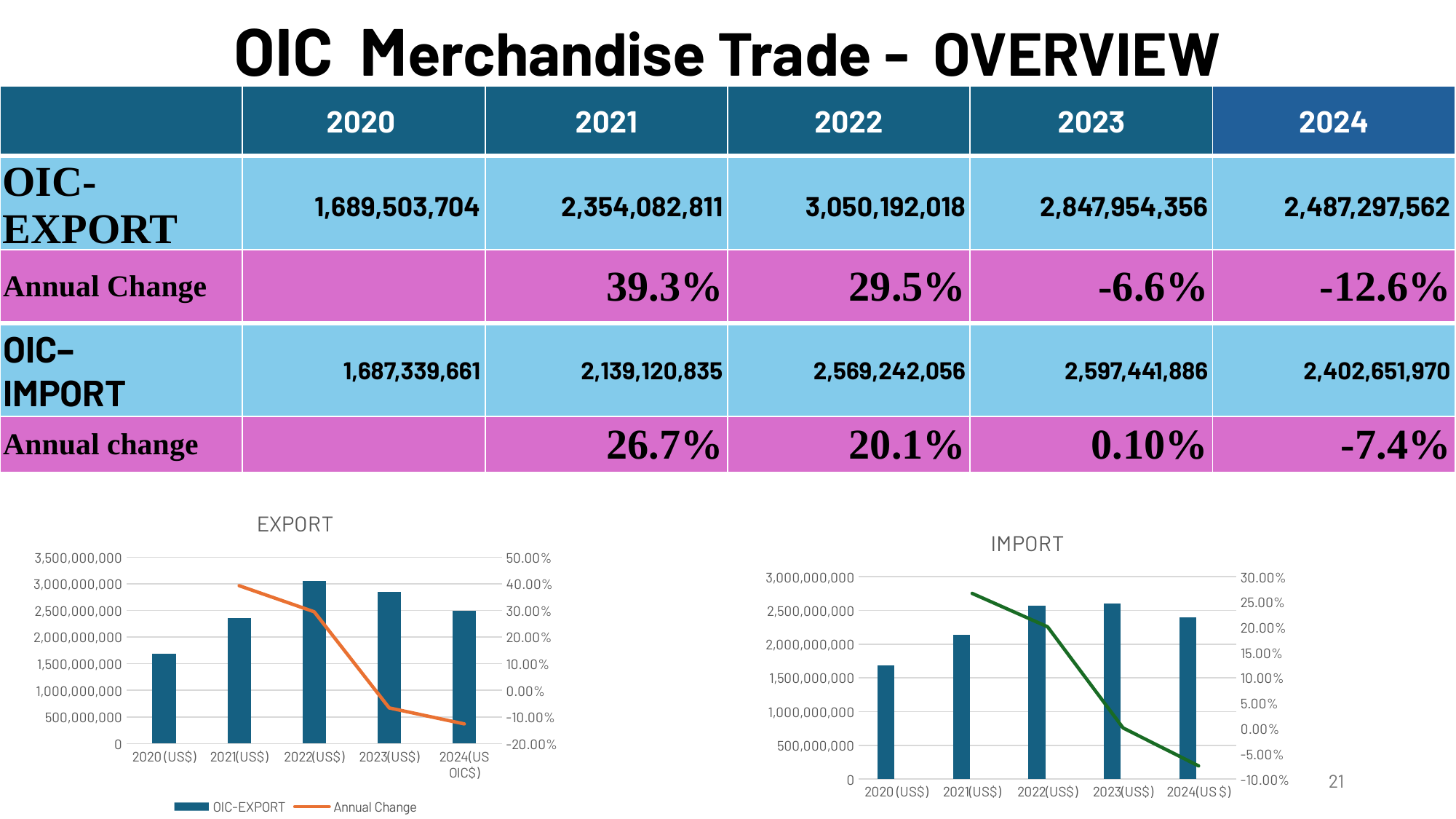

# OIC  Merchandise Trade -  OVERVIEW
|  | 2020 | 2021 | 2022 | 2023 | 2024 |
| --- | --- | --- | --- | --- | --- |
| OIC-EXPORT | 1,689,503,704 | 2,354,082,811 | 3,050,192,018 | 2,847,954,356 | 2,487,297,562 |
| Annual Change |  | 39.3% | 29.5% | -6.6% | -12.6% |
| --- | --- | --- | --- | --- | --- |
| OIC– IMPORT | 1,687,339,661 | 2,139,120,835 | 2,569,242,056 | 2,597,441,886 | 2,402,651,970 |
| Annual change |  | 26.7% | 20.1% | 0.10% | -7.4% |

### Chart: EXPORT

| Category | OIC-EXPORT | Annual Change |
|---|---|---|
| 2020 (US$) | 1689503704.0 | None |
| 2021(US$) | 2354082811.0 | 0.393 |
| 2022(US$) | 3050192018.0 | 0.295 |
| 2023(US$) | 2847954356.0 | -0.066 |
| 2024(US OIC$) | 2487297562.0 | -0.126 |

### Chart: IMPORT

| Category | OIC– | IMPORT | Annual change |
|---|---|---|---|
| 2020 (US$) | 1687339661.0 | None | None |
| 2021(US$) | 2139120835.0 | None | 0.267 |
| 2022(US$) | 2569242056.0 | None | 0.201 |
| 2023(US$) | 2597441886.0 | None | 0.001 |
| 2024(US $) | 2402651970.0 | None | -0.074 |
21